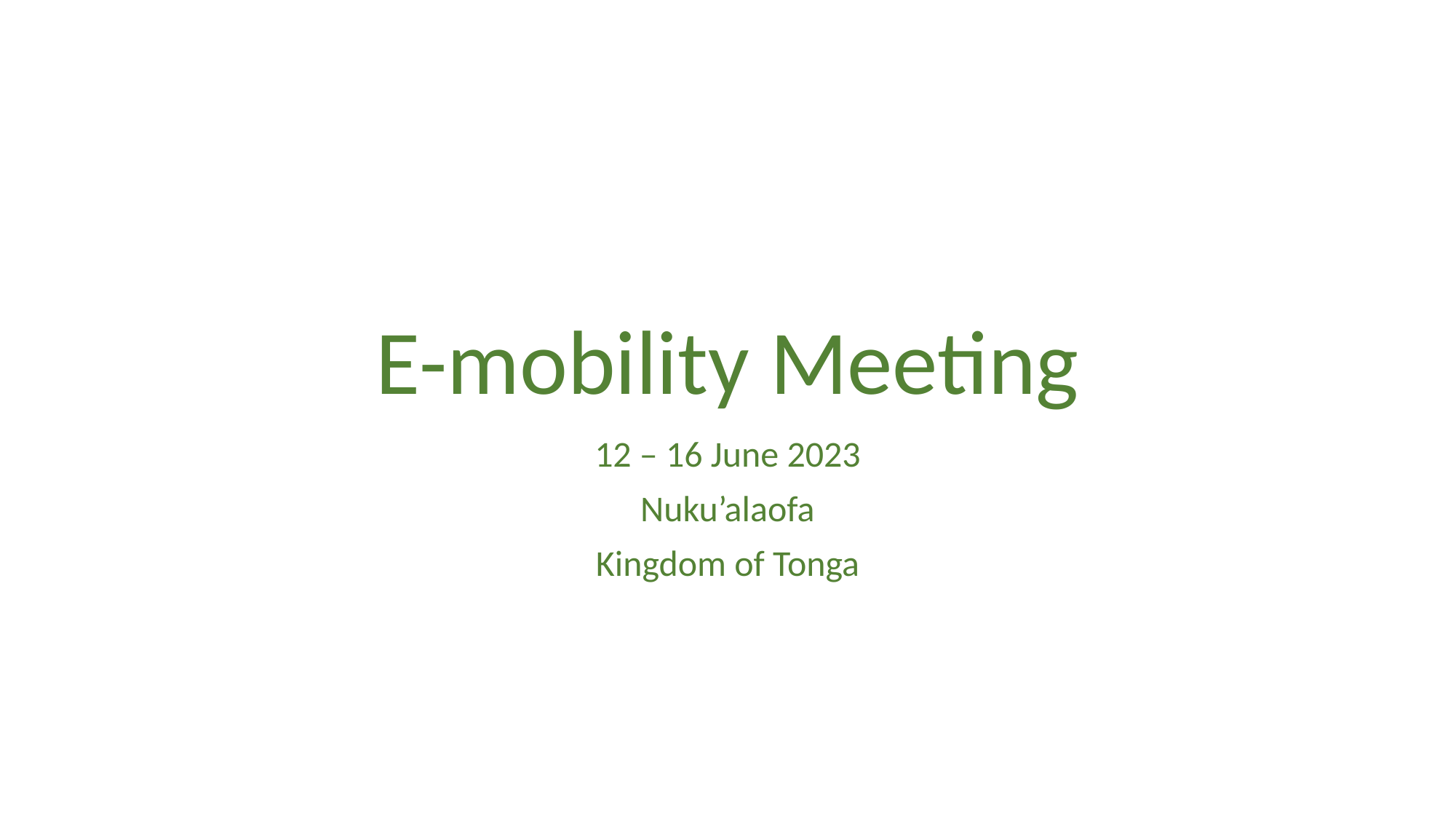

# E-mobility Meeting
12 – 16 June 2023
Nuku’alaofa
Kingdom of Tonga